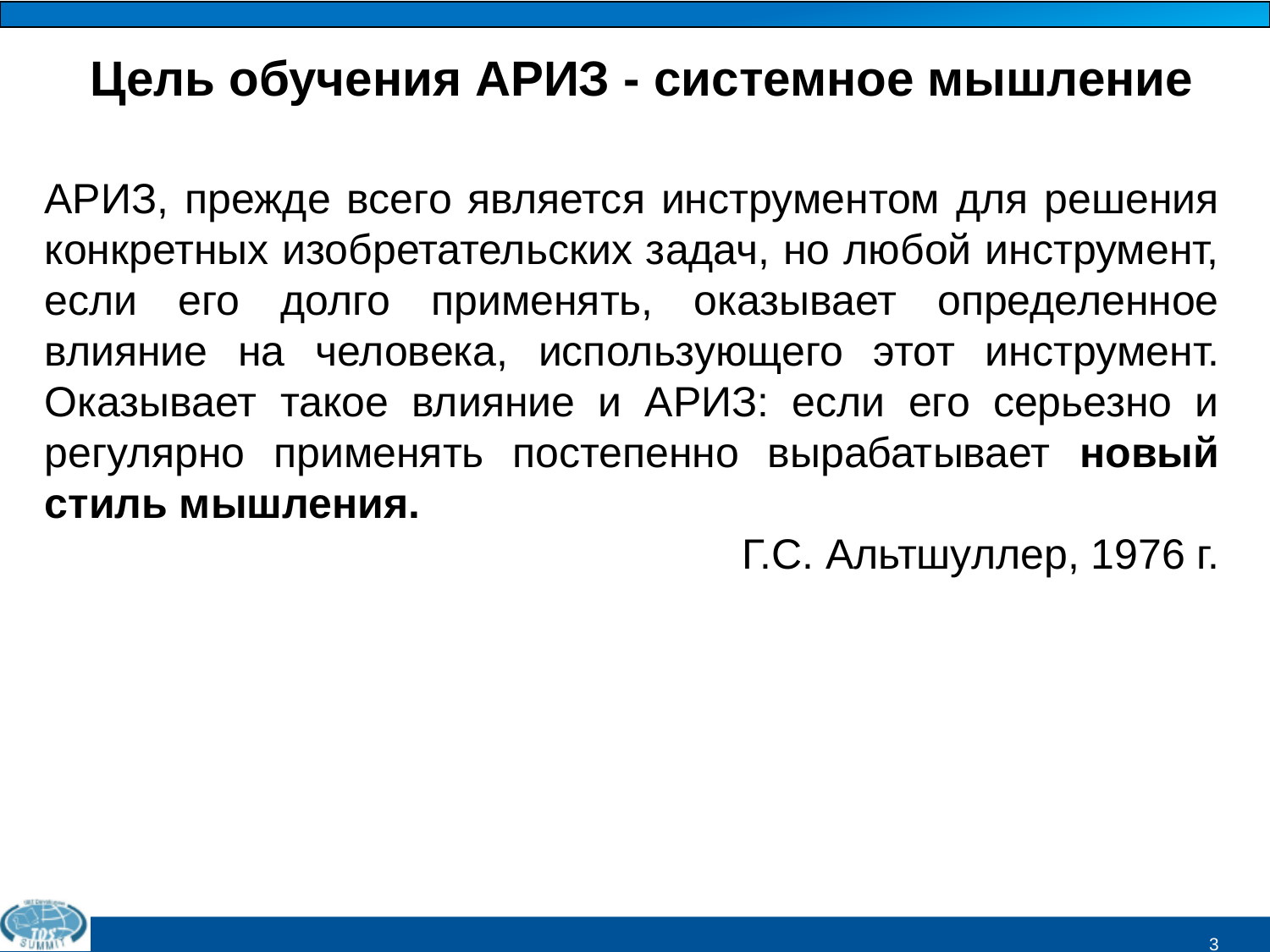

Приемы фантазирования
Цель обучения АРИЗ - системное мышление
АРИЗ, прежде всего является инструментом для решения конкретных изобретательских задач, но любой инструмент, если его долго применять, оказывает определенное влияние на человека, использующего этот инструмент. Оказывает такое влияние и АРИЗ: если его серьезно и регулярно применять постепенно вырабатывает новый стиль мышления.
Г.С. Альтшуллер, 1976 г.